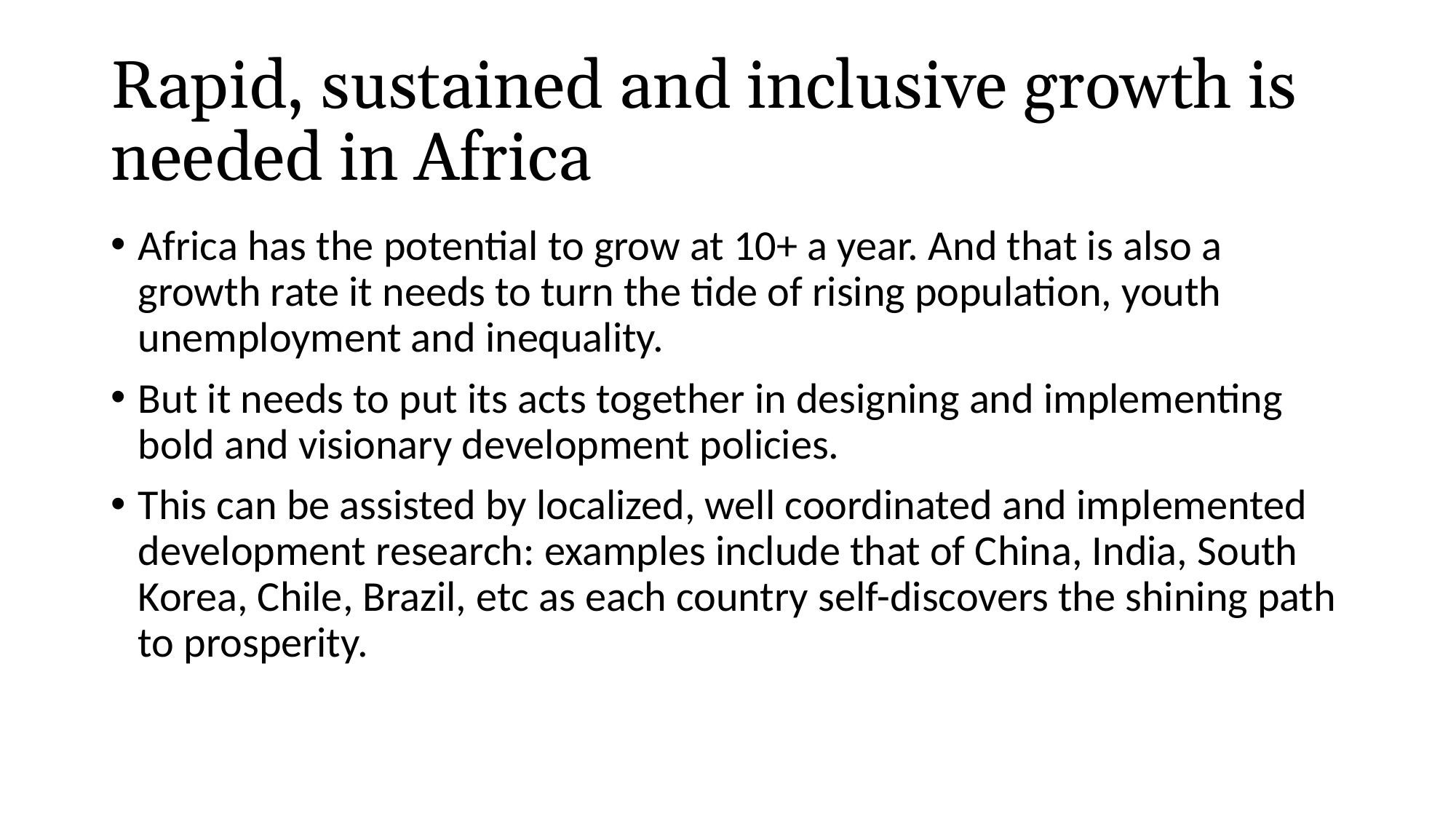

# Rapid, sustained and inclusive growth is needed in Africa
Africa has the potential to grow at 10+ a year. And that is also a growth rate it needs to turn the tide of rising population, youth unemployment and inequality.
But it needs to put its acts together in designing and implementing bold and visionary development policies.
This can be assisted by localized, well coordinated and implemented development research: examples include that of China, India, South Korea, Chile, Brazil, etc as each country self-discovers the shining path to prosperity.